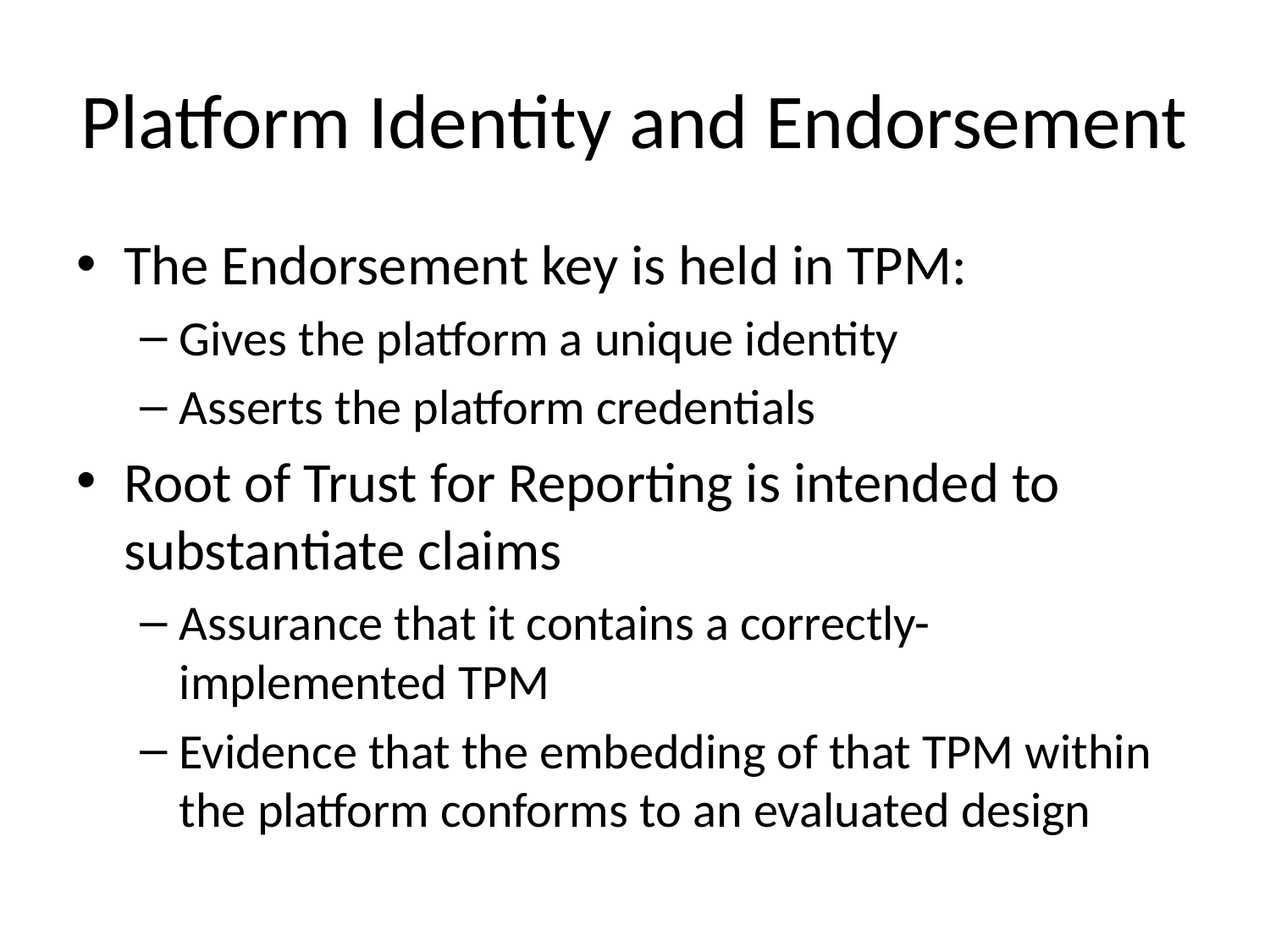

# Platform Identity and Endorsement
The Endorsement key is held in TPM:
Gives the platform a unique identity
Asserts the platform credentials
Root of Trust for Reporting is intended to substantiate claims
Assurance that it contains a correctly-implemented TPM
Evidence that the embedding of that TPM within the platform conforms to an evaluated design